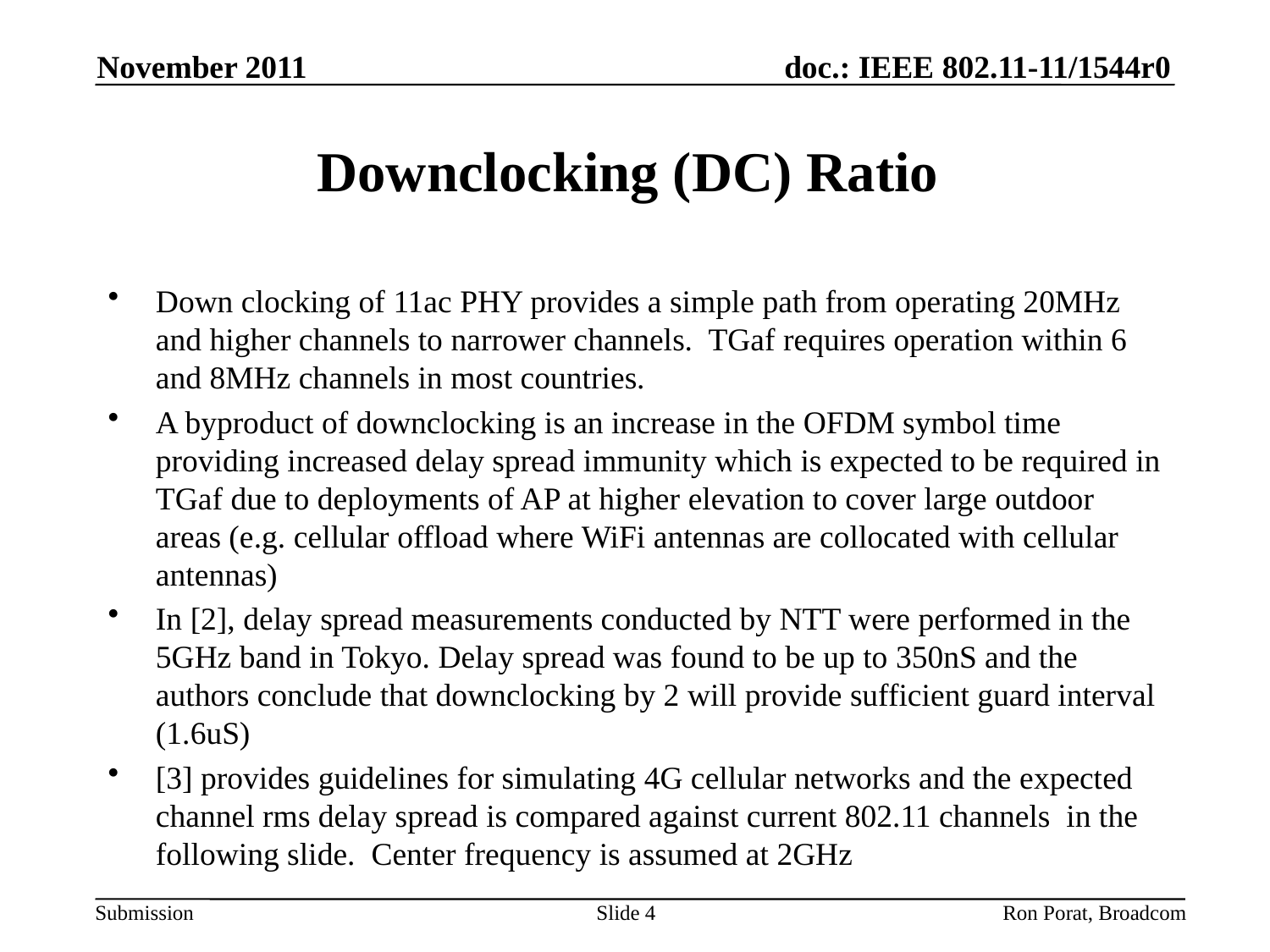

November 2011
# Downclocking (DC) Ratio
Down clocking of 11ac PHY provides a simple path from operating 20MHz and higher channels to narrower channels.  TGaf requires operation within 6 and 8MHz channels in most countries.
A byproduct of downclocking is an increase in the OFDM symbol time providing increased delay spread immunity which is expected to be required in TGaf due to deployments of AP at higher elevation to cover large outdoor areas (e.g. cellular offload where WiFi antennas are collocated with cellular antennas)
In [2], delay spread measurements conducted by NTT were performed in the 5GHz band in Tokyo. Delay spread was found to be up to 350nS and the authors conclude that downclocking by 2 will provide sufficient guard interval (1.6uS)
[3] provides guidelines for simulating 4G cellular networks and the expected channel rms delay spread is compared against current 802.11 channels  in the following slide.  Center frequency is assumed at 2GHz

Ron Porat, Broadcom
Slide 4